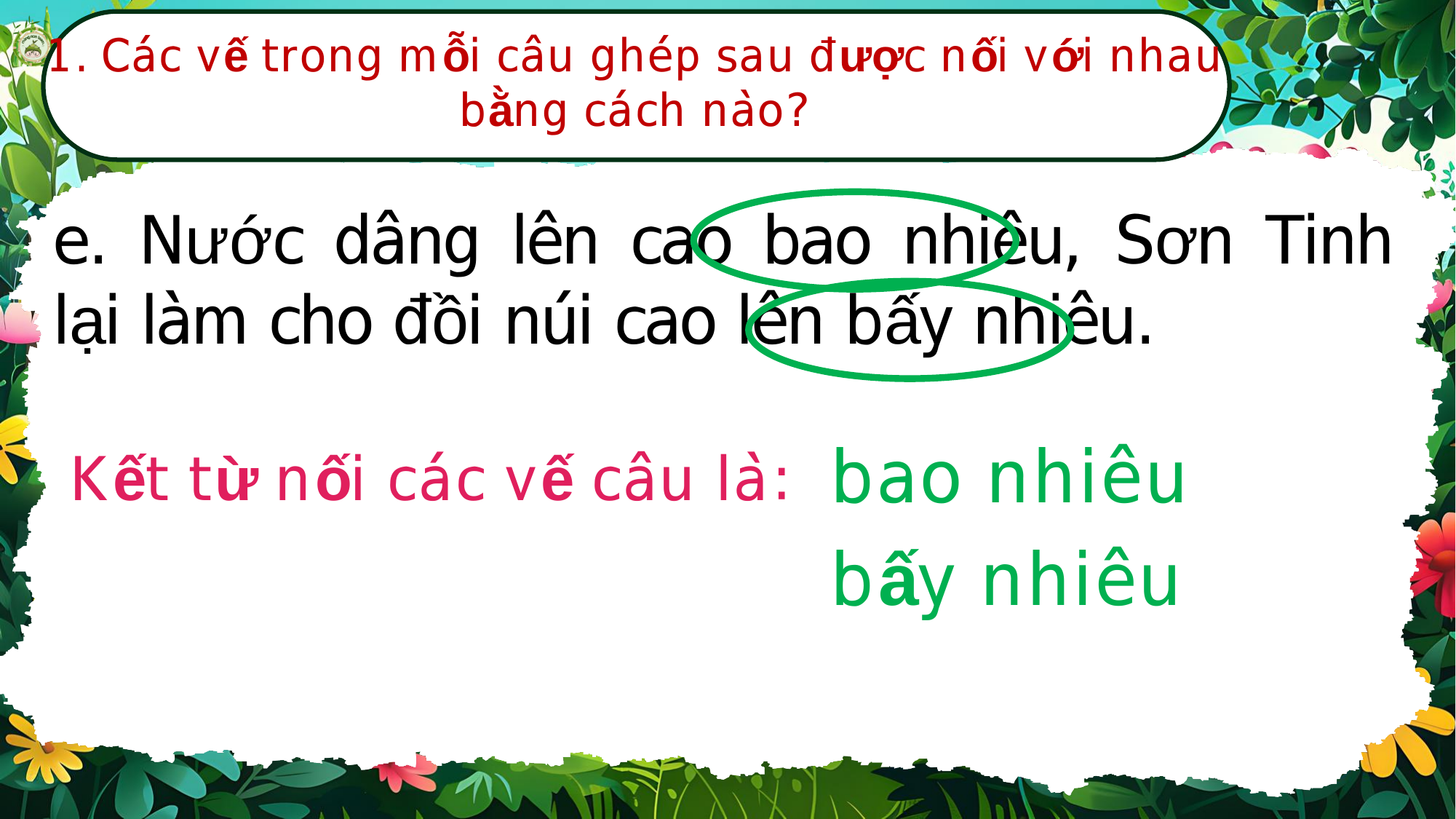

1. Các vế trong mỗi câu ghép sau được nối với nhau bằng cách nào?

e. Nước dâng lên cao bao nhiêu, Sơn Tinh lại làm cho đồi núi cao lên bấy nhiêu.

bao nhiêu
Kết từ nối các vế câu là:
bấy nhiêu